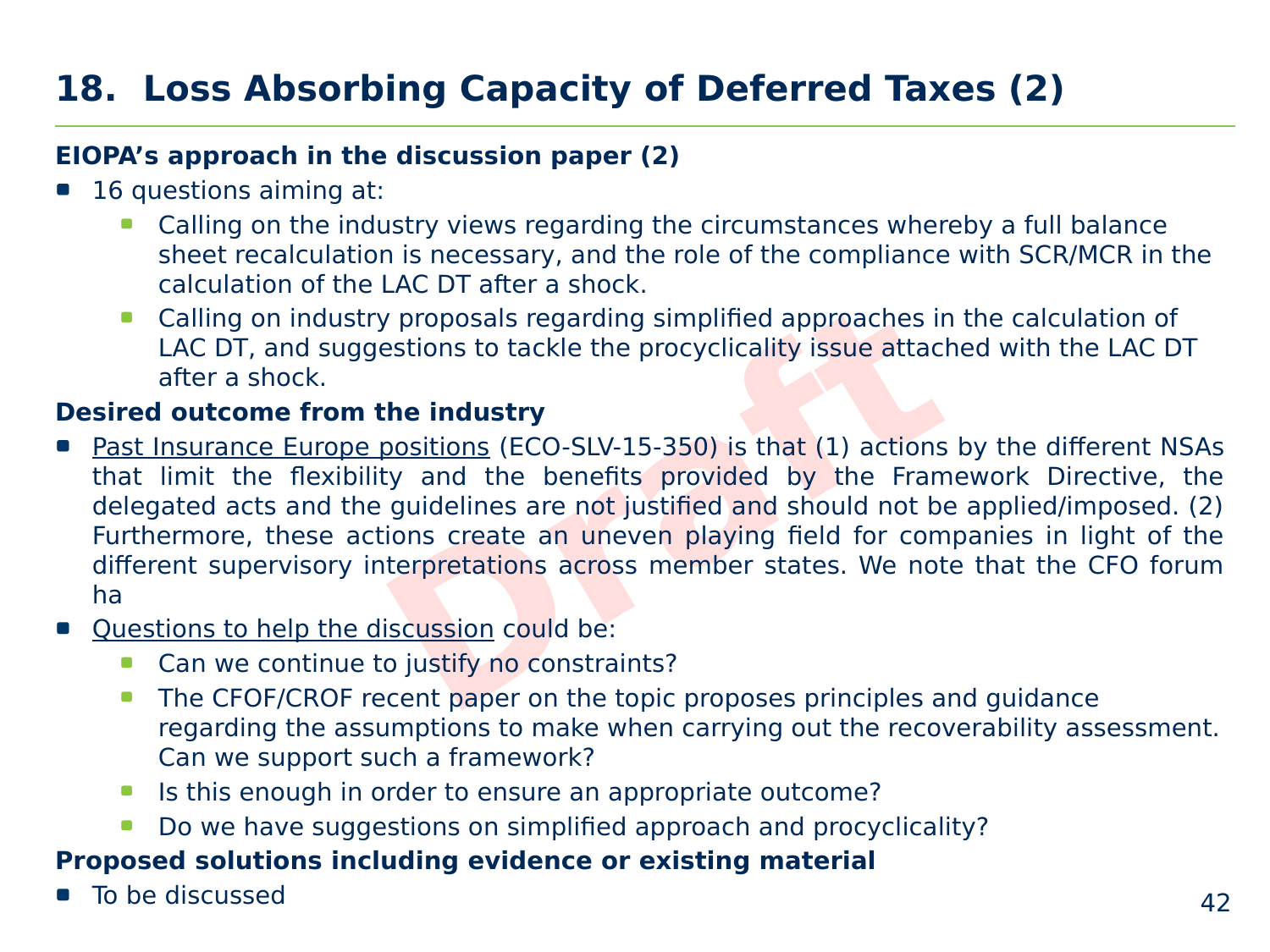

# Loss Absorbing Capacity of Deferred Taxes (2)
EIOPA’s approach in the discussion paper (2)
16 questions aiming at:
Calling on the industry views regarding the circumstances whereby a full balance sheet recalculation is necessary, and the role of the compliance with SCR/MCR in the calculation of the LAC DT after a shock.
Calling on industry proposals regarding simplified approaches in the calculation of LAC DT, and suggestions to tackle the procyclicality issue attached with the LAC DT after a shock.
Desired outcome from the industry
Past Insurance Europe positions (ECO-SLV-15-350) is that (1) actions by the different NSAs that limit the flexibility and the benefits provided by the Framework Directive, the delegated acts and the guidelines are not justified and should not be applied/imposed. (2) Furthermore, these actions create an uneven playing field for companies in light of the different supervisory interpretations across member states. We note that the CFO forum ha
Questions to help the discussion could be:
Can we continue to justify no constraints?
The CFOF/CROF recent paper on the topic proposes principles and guidance regarding the assumptions to make when carrying out the recoverability assessment. Can we support such a framework?
Is this enough in order to ensure an appropriate outcome?
Do we have suggestions on simplified approach and procyclicality?
Proposed solutions including evidence or existing material
To be discussed
42